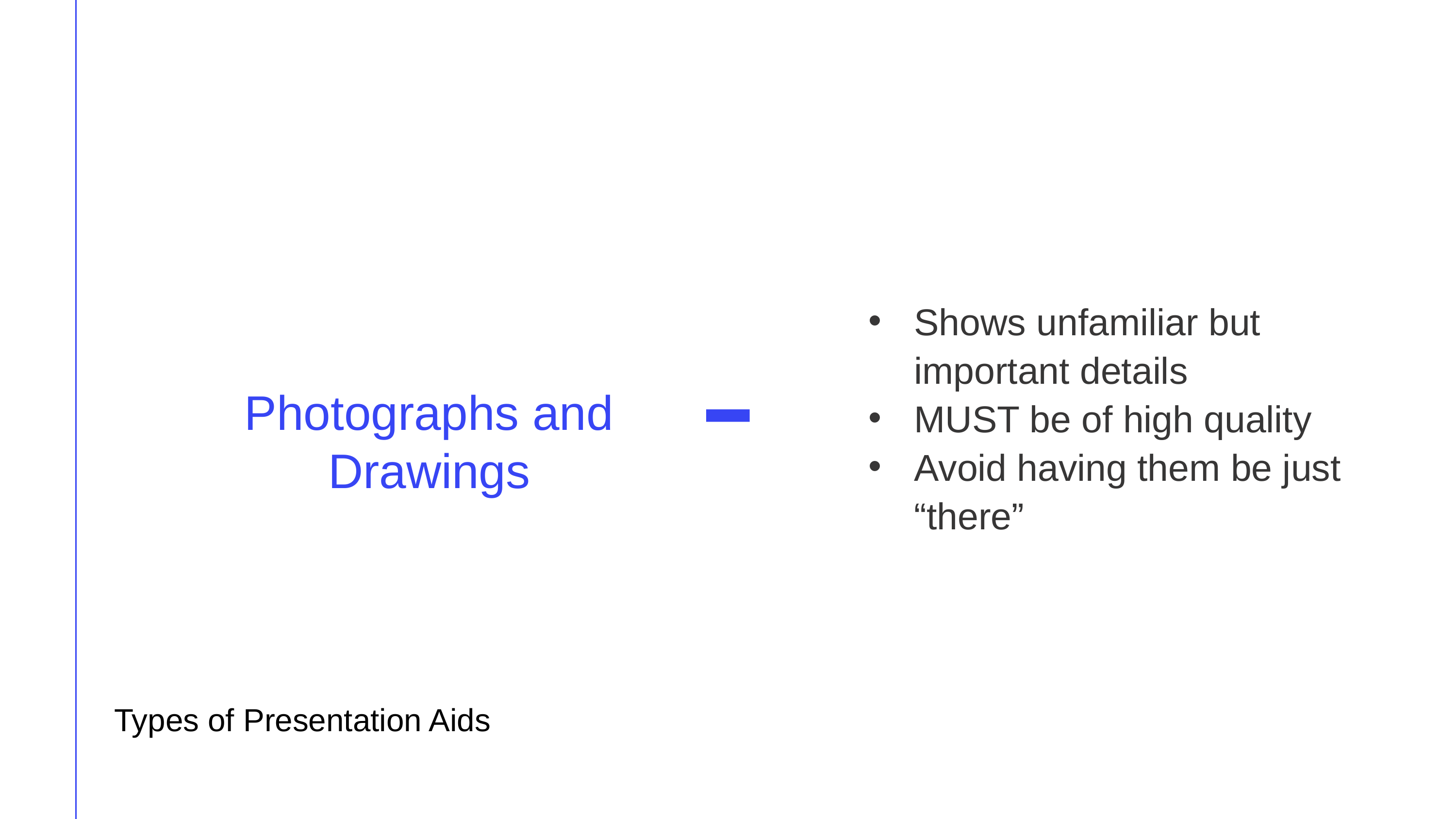

Shows unfamiliar but important details
MUST be of high quality
Avoid having them be just “there”
Photographs and Drawings

Types of Presentation Aids